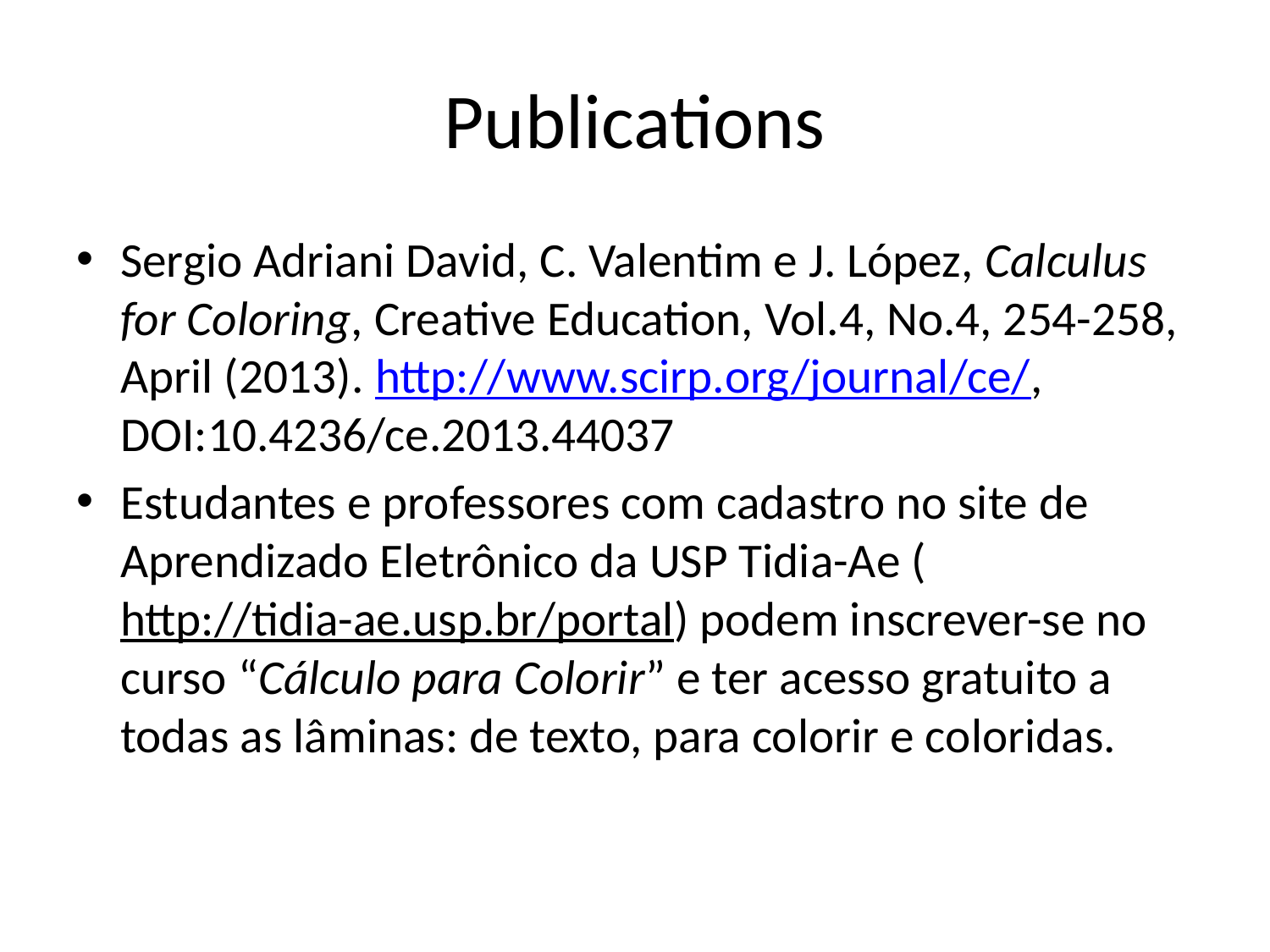

# Publications
Sergio Adriani David, C. Valentim e J. López, Calculus for Coloring, Creative Education, Vol.4, No.4, 254-258, April (2013). http://www.scirp.org/journal/ce/, DOI:10.4236/ce.2013.44037
Estudantes e professores com cadastro no site de Aprendizado Eletrônico da USP Tidia-Ae (http://tidia-ae.usp.br/portal) podem inscrever-se no curso “Cálculo para Colorir” e ter acesso gratuito a todas as lâminas: de texto, para colorir e coloridas.